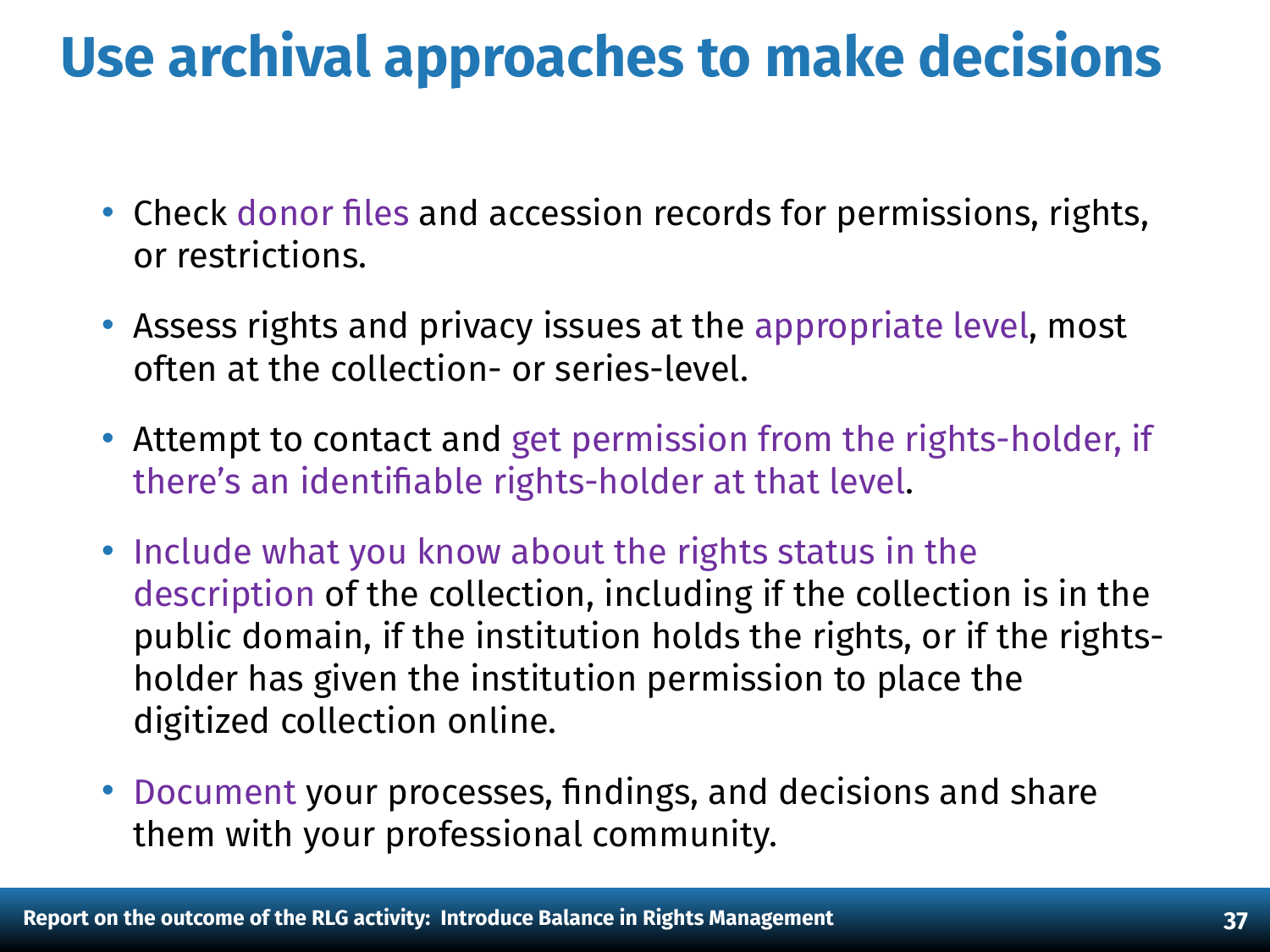

# Use archival approaches to make decisions
Check donor files and accession records for permissions, rights, or restrictions.
Assess rights and privacy issues at the appropriate level, most often at the collection- or series-level.
Attempt to contact and get permission from the rights-holder, if there’s an identifiable rights-holder at that level.
Include what you know about the rights status in the description of the collection, including if the collection is in the public domain, if the institution holds the rights, or if the rights-holder has given the institution permission to place the digitized collection online.
Document your processes, findings, and decisions and share them with your professional community.